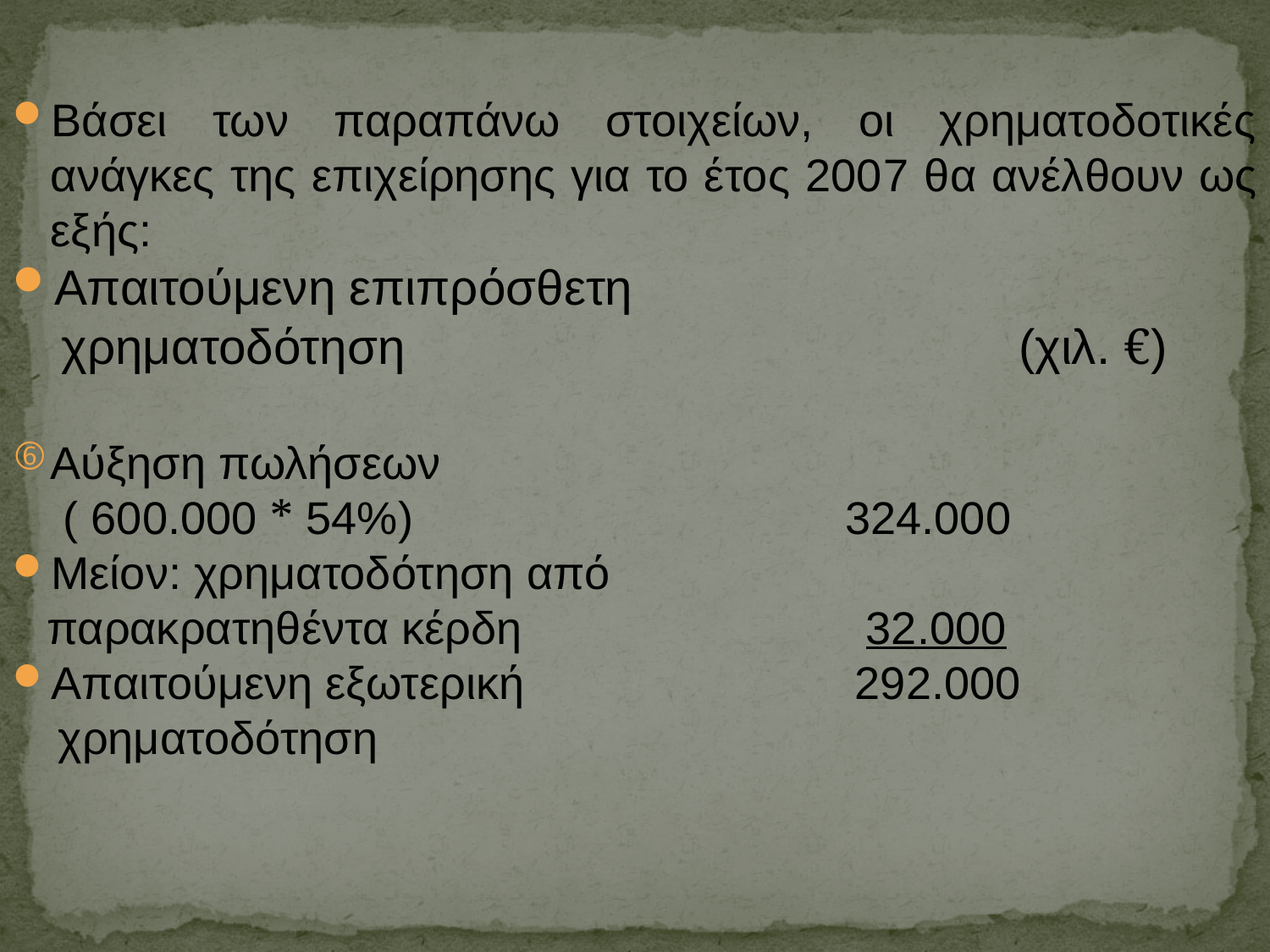

# Βάσει των παραπάνω στοιχείων, οι χρηματοδοτικές ανάγκες της επιχείρησης για το έτος 2007 θα ανέλθουν ως εξής:
Απαιτούμενη επιπρόσθετη
    χρηματοδότηση                                                (χιλ. €)

Αύξηση πωλήσεων
    ( 600.000 * 54%)                                  324.000
Μείον: χρηματοδότηση από
   παρακρατηθέντα κέρδη                           32.000
Απαιτούμενη εξωτερική                          292.000
    χρηματοδότηση